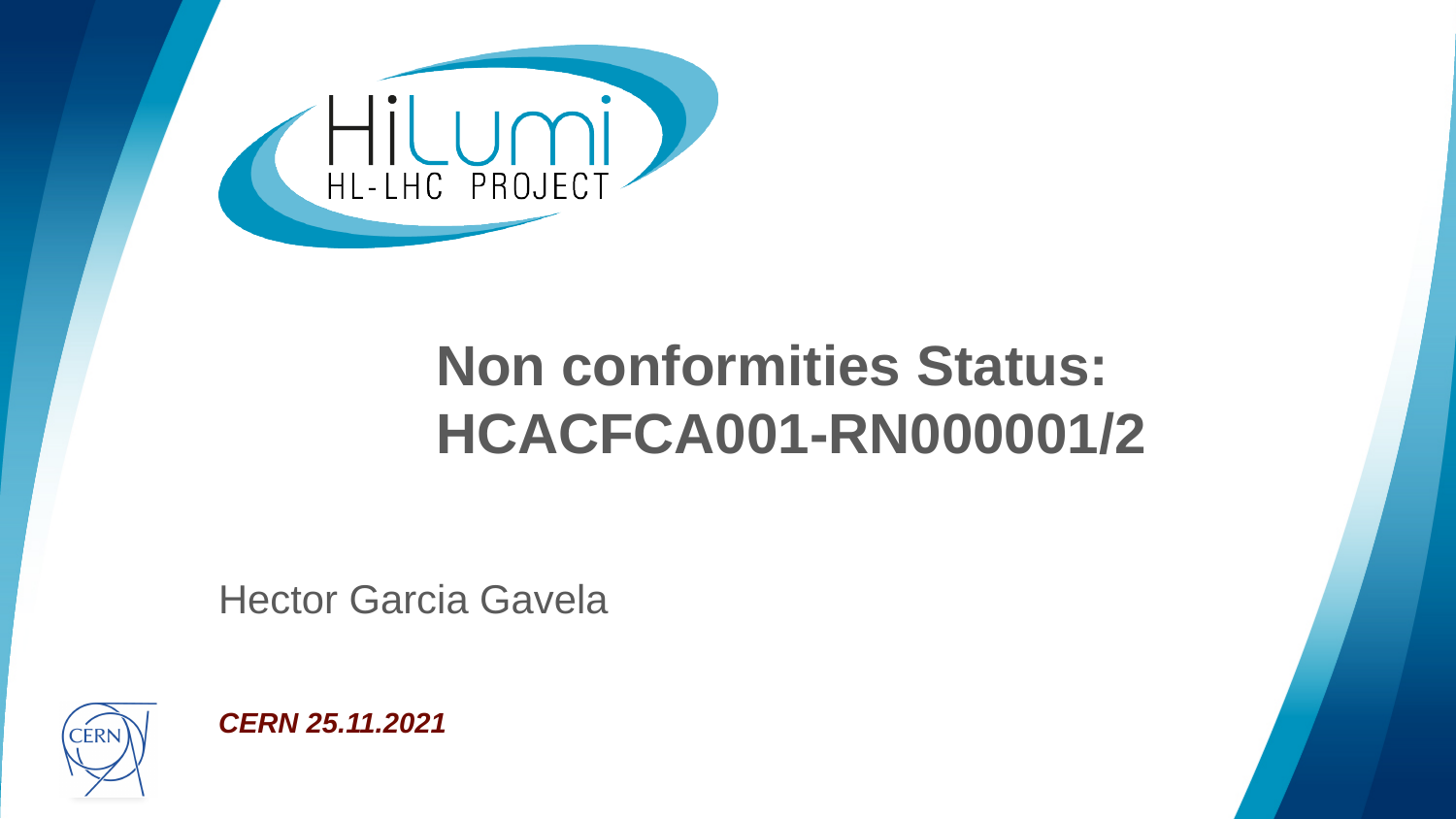

# Non conformities Status: HCACFCA001-RN000001/2
Hector Garcia Gavela
CERN 25.11.2021